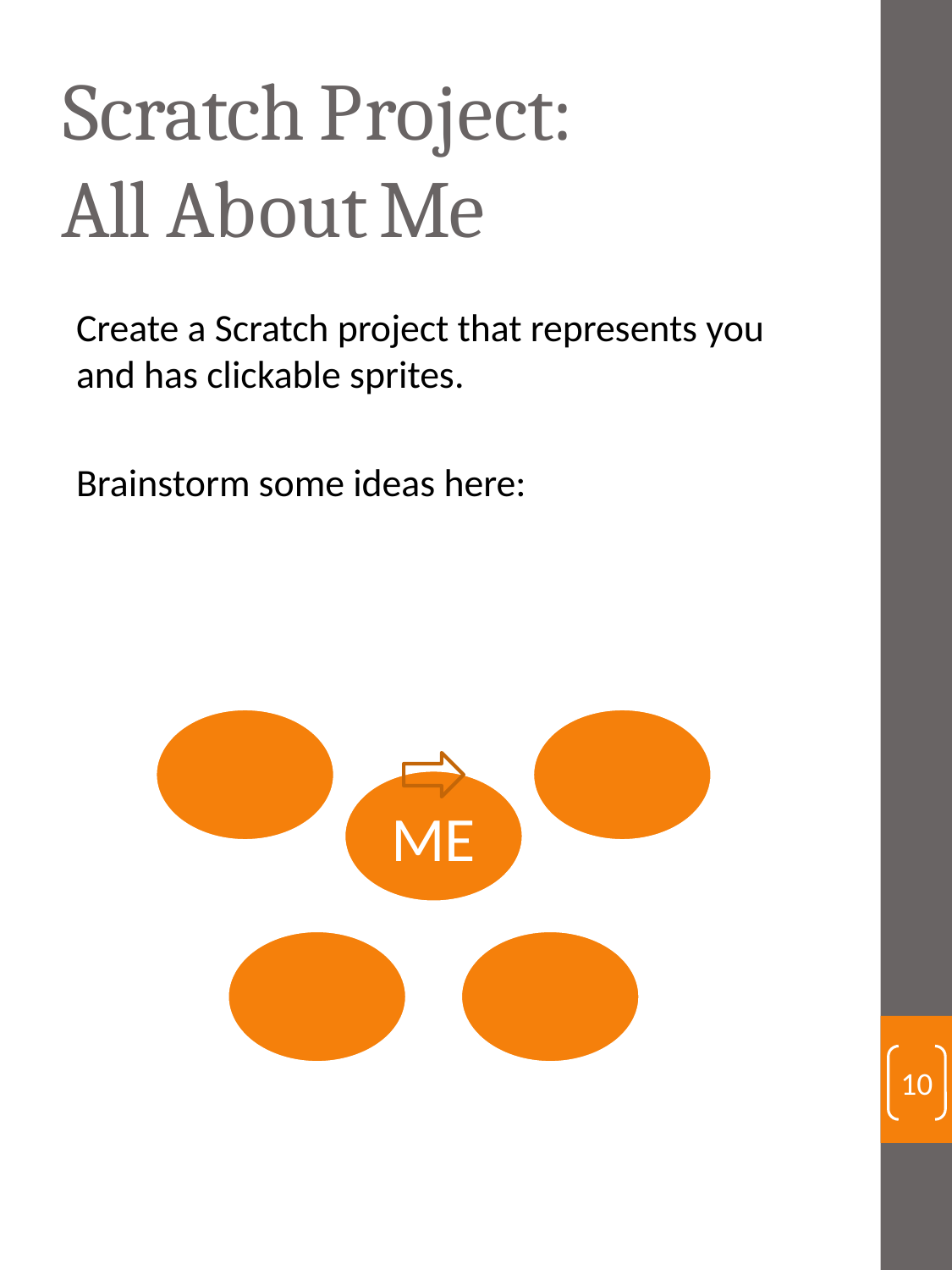

# Scratch Project: All About Me
Create a Scratch project that represents you and has clickable sprites.

Brainstorm some ideas here:
ME
10